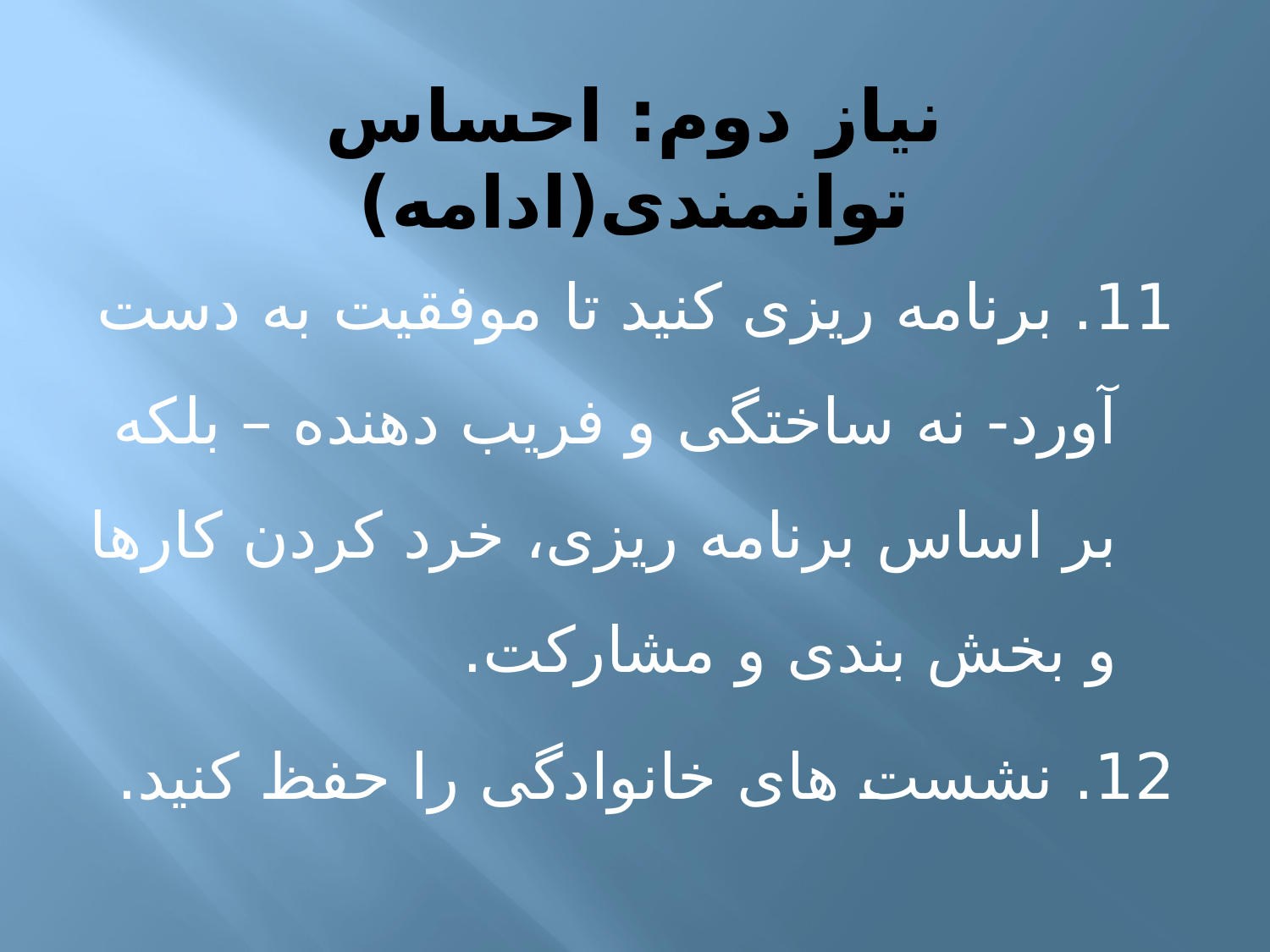

# نیاز دوم: احساس توانمندی(ادامه)
11. برنامه ریزی کنید تا موفقیت به دست آورد- نه ساختگی و فریب دهنده – بلکه بر اساس برنامه ریزی، خرد کردن کارها و بخش بندی و مشارکت.
12. نشست های خانوادگی را حفظ کنید.